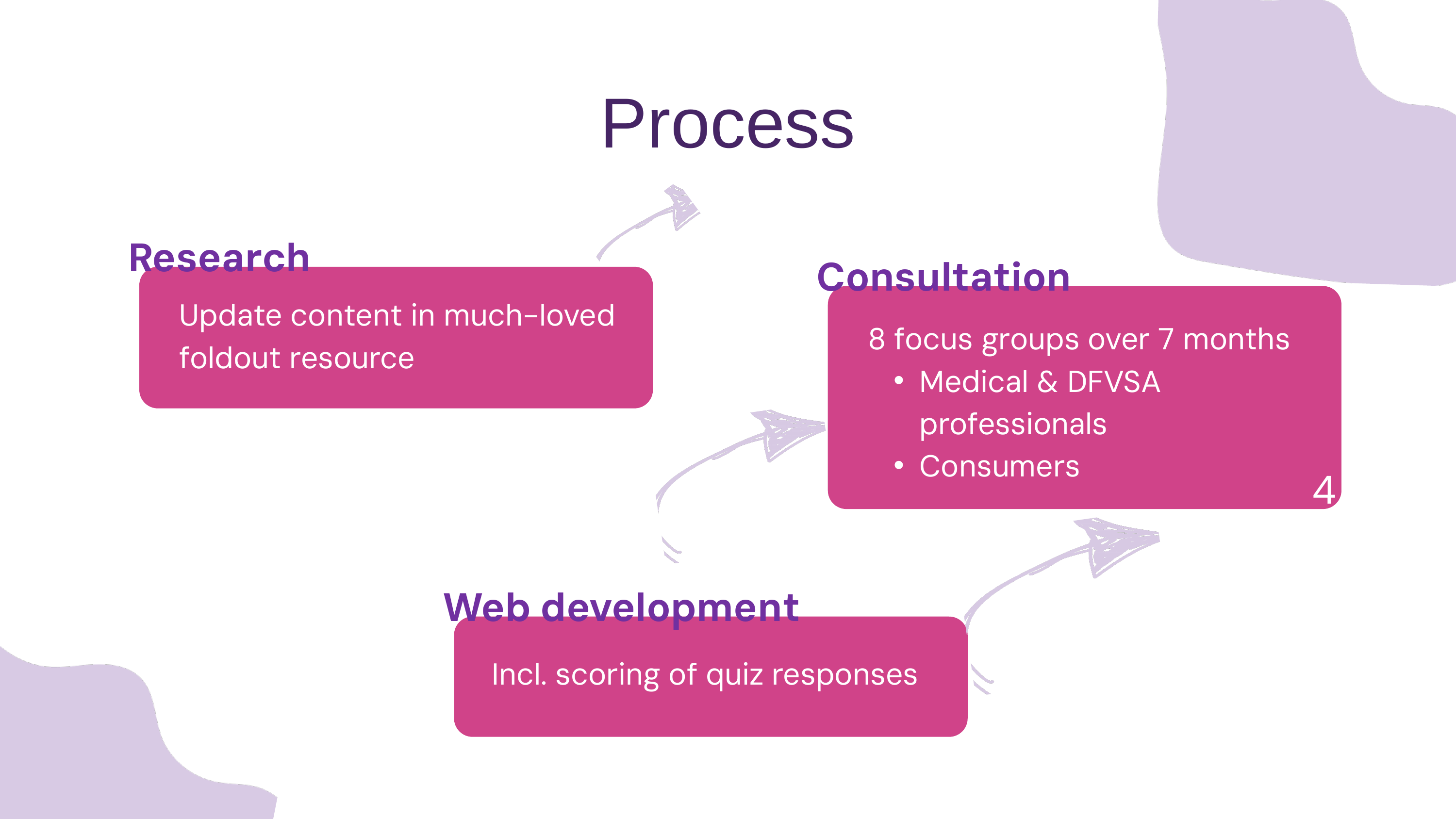

Process

1
Research
2
Consultation

Update content in much-loved foldout resource
8 focus groups over 7 months
Medical & DFVSA professionals
Consumers

4

3
Web development

Incl. scoring of quiz responses